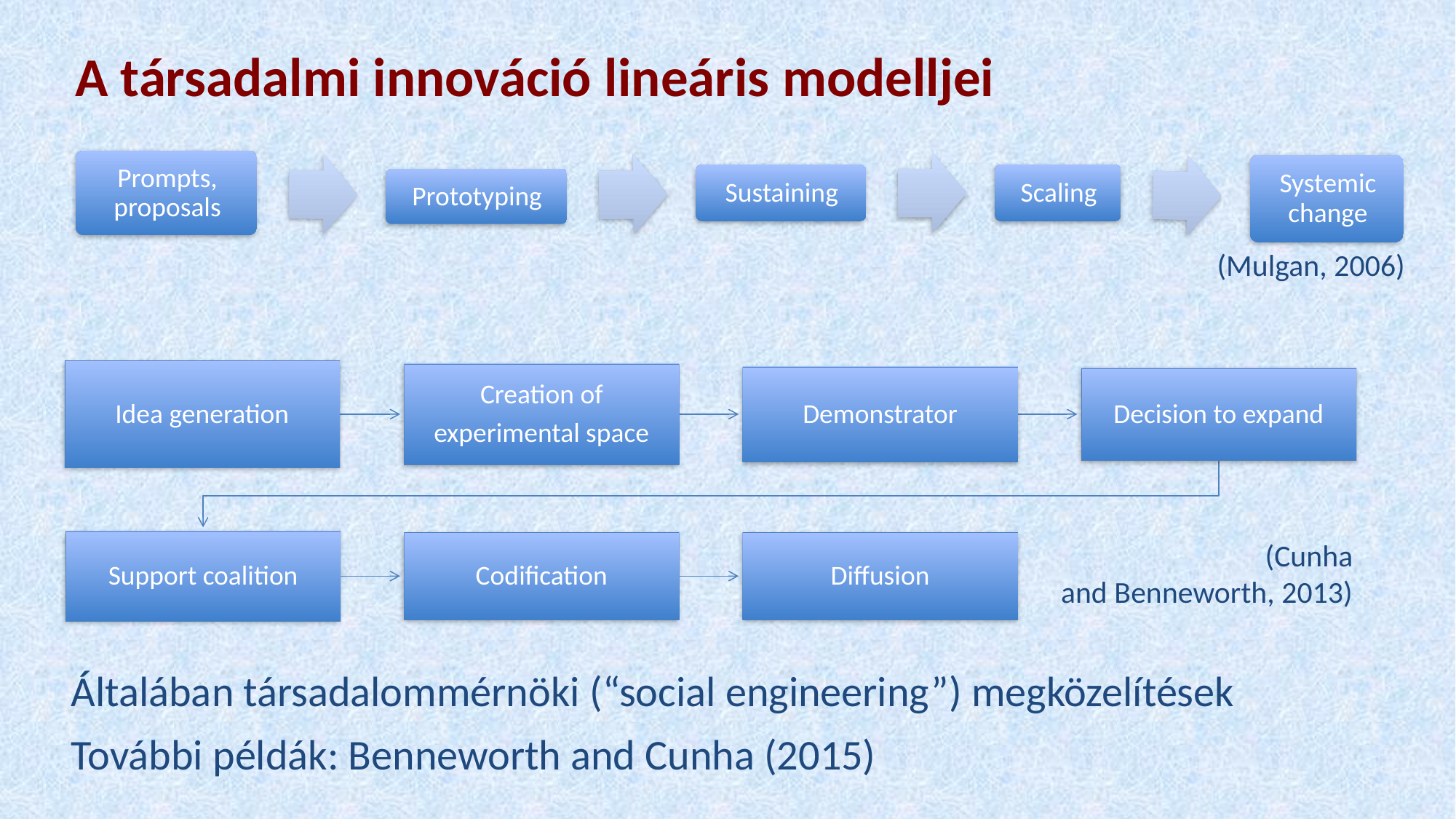

# A társadalmi innováció lineáris modelljei
Prompts, proposals

Prototyping

Sustaining

Scaling

Systemic change
(Mulgan, 2006)

Idea generation

Creation of
experimental space

Demonstrator

Decision to expand

Support coalition

Codification
Diffusion
(Cunha
and Benneworth, 2013)
Általában társadalommérnöki (“social engineering”) megközelítések
További példák: Benneworth and Cunha (2015)